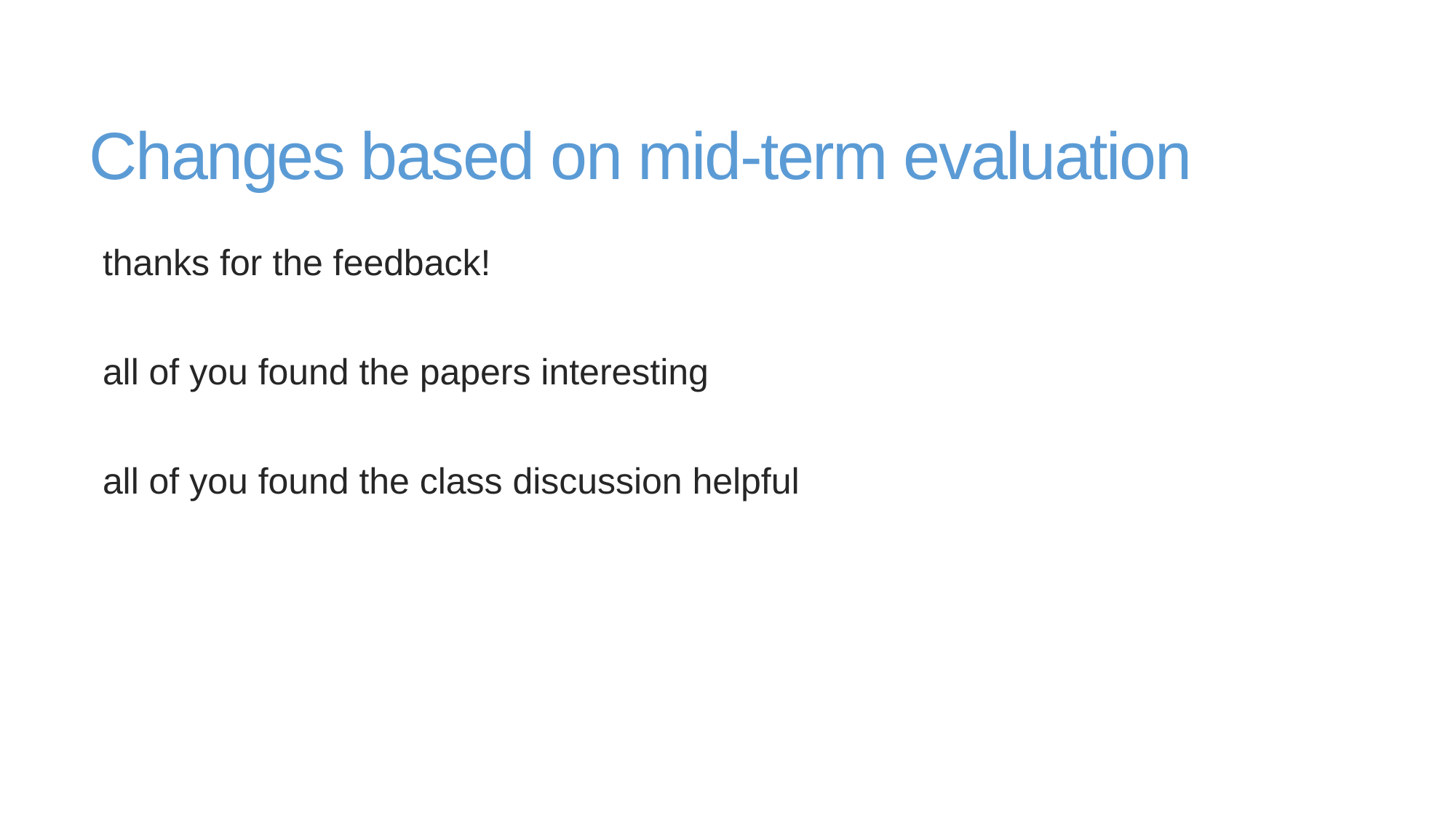

# Changes based on mid-term evaluation
thanks for the feedback!

all of you found the papers interesting

all of you found the class discussion helpful